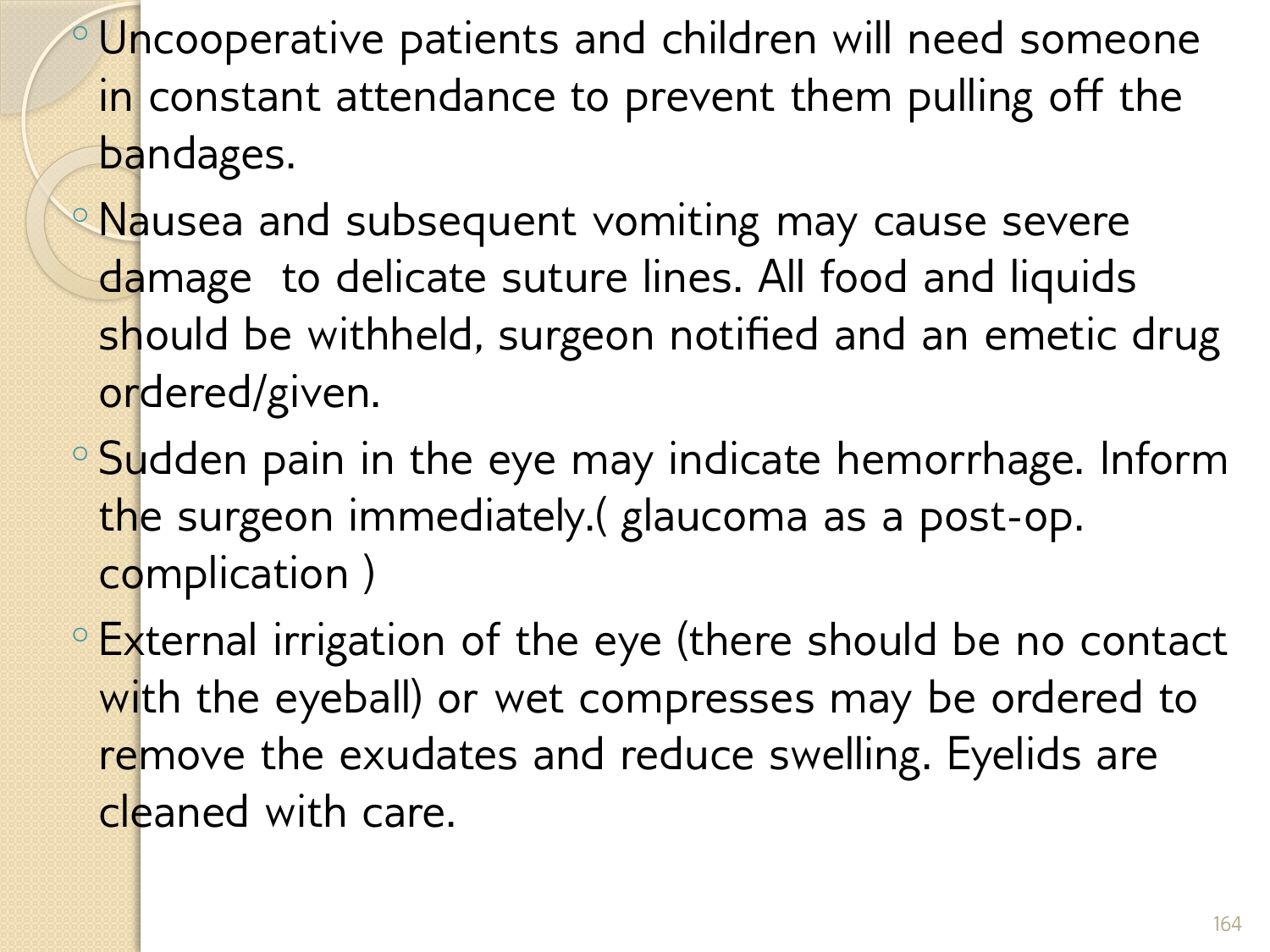

Uncooperative patients and children will need someone in constant attendance to prevent them pulling off the bandages.
Nausea and subsequent vomiting may cause severe damage  to delicate suture lines. All food and liquids should be withheld, surgeon notified and an emetic drug ordered/given.
Sudden pain in the eye may indicate hemorrhage. Inform the surgeon immediately.( glaucoma as a post-op. complication )
External irrigation of the eye (there should be no contact with the eyeball) or wet compresses may be ordered to remove the exudates and reduce swelling. Eyelids are cleaned with care.

164